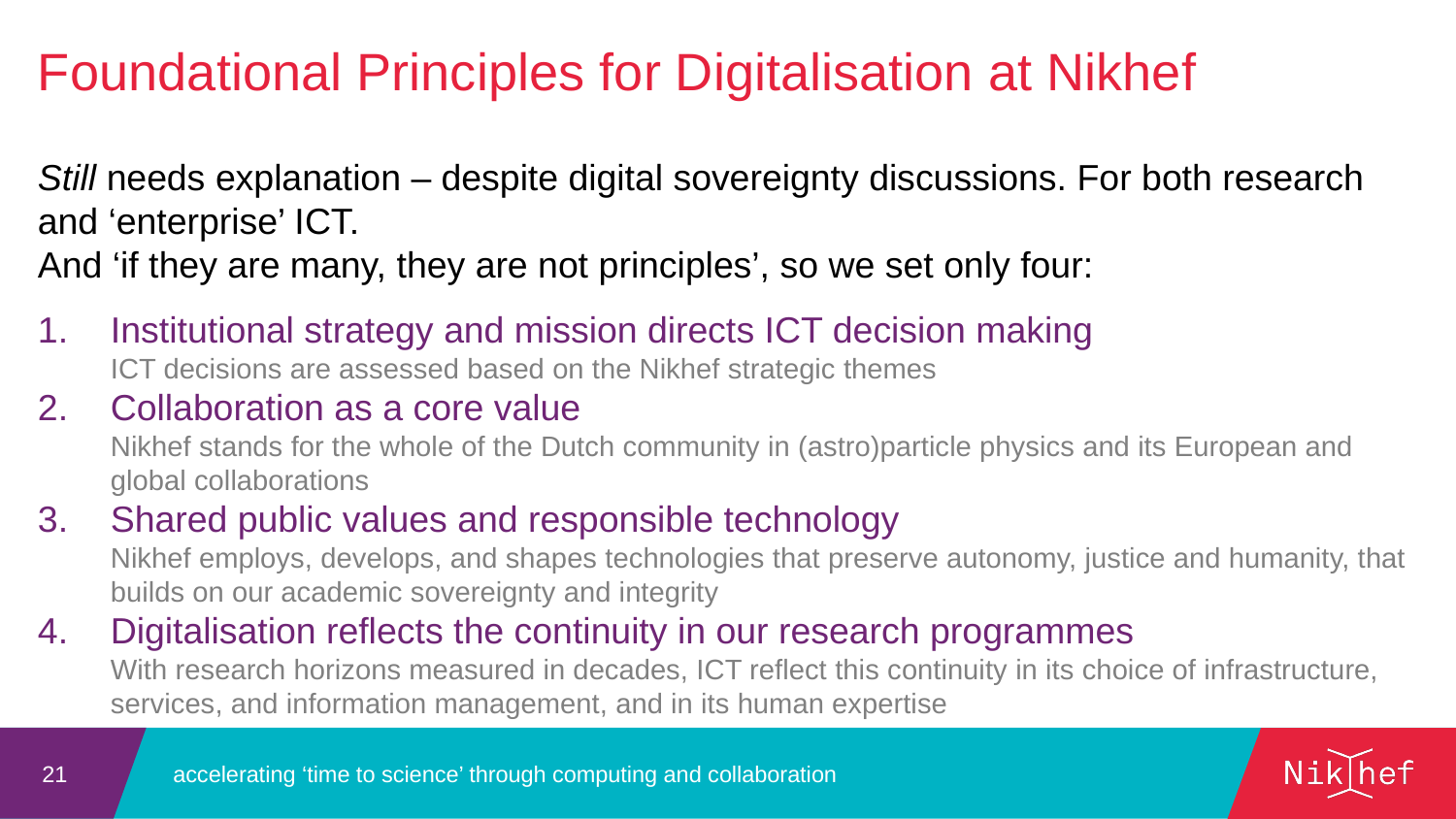

Foundational Principles for Digitalisation at Nikhef
Still needs explanation – despite digital sovereignty discussions. For both research and ‘enterprise’ ICT.
And ‘if they are many, they are not principles’, so we set only four:

Institutional strategy and mission directs ICT decision making
ICT decisions are assessed based on the Nikhef strategic themes
Collaboration as a core value
Nikhef stands for the whole of the Dutch community in (astro)particle physics and its European and global collaborations
Shared public values and responsible technology
Nikhef employs, develops, and shapes technologies that preserve autonomy, justice and humanity, that builds on our academic sovereignty and integrity
Digitalisation reflects the continuity in our research programmes
With research horizons measured in decades, ICT reflect this continuity in its choice of infrastructure, services, and information management, and in its human expertise

accelerating ‘time to science’ through computing and collaboration
21